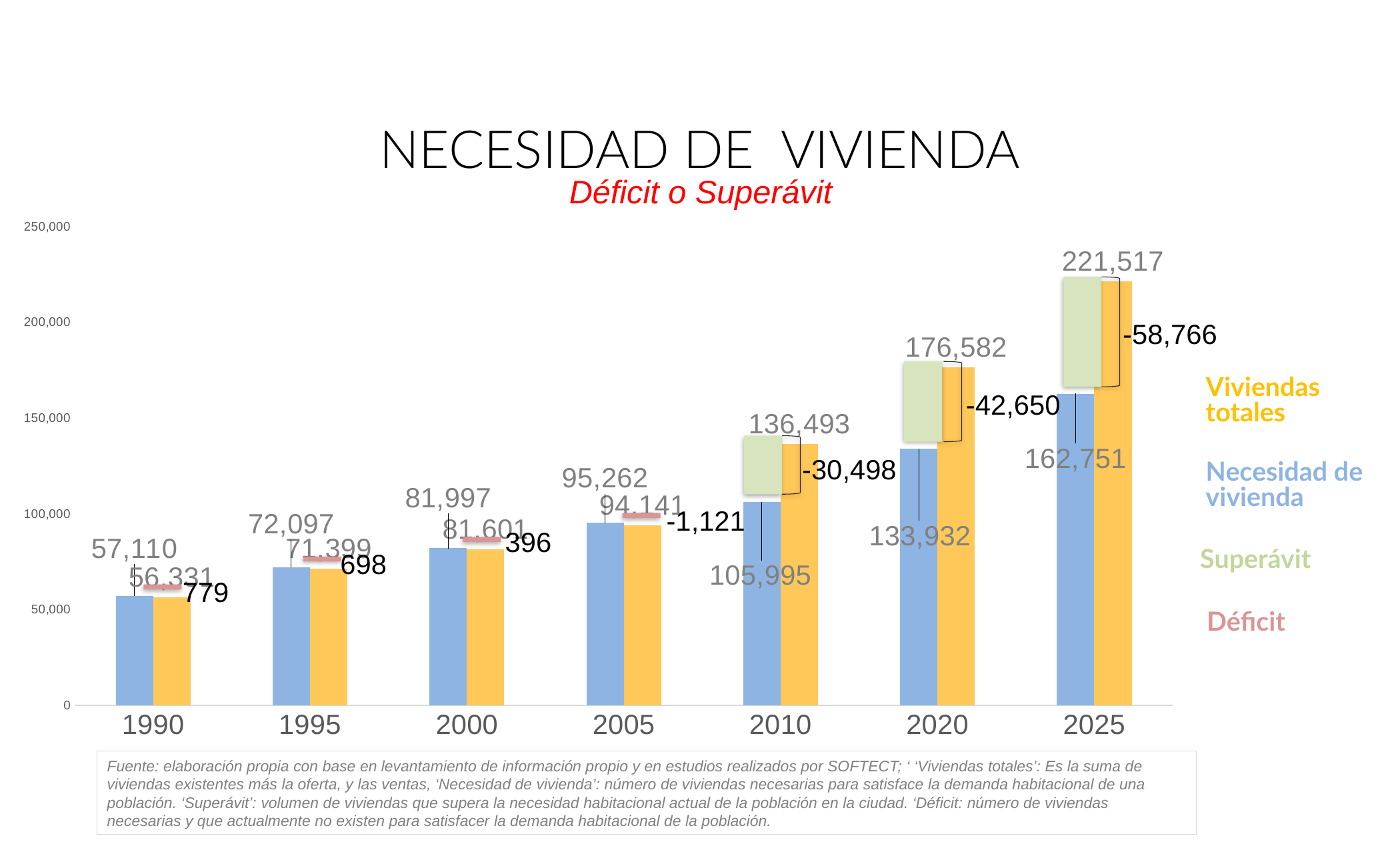

NECESIDAD DE  VIVIENDA
Déficit o Superávit

### Chart

| Category | Viviendas necesarias | Viviendas existentes |
|---|---|---|
| 1990 | 57109.782608695656 | 56331.0 |
| 1995 | 72097.14285714286 | 71399.0 |
| 2000 | 81997.25 | 81601.0 |
| 2005 | 95262.43243243243 | 94141.0 |
| 2010 | 105995.27777777778 | 136493.0 |
| 2020 | 133931.81818181818 | 176582.0 |
| 2025 | 162750.66666666666 | 221517.0 |

-58,766

Viviendas totales
-42,650

-30,498
Necesidad de vivienda
-1,121

396

698
Superávit

779

Déficit
Fuente: elaboración propia con base en levantamiento de información propio y en estudios realizados por SOFTECT; ‘ ‘Viviendas totales’: Es la suma de viviendas existentes más la oferta, y las ventas, ‘Necesidad de vivienda’: número de viviendas necesarias para satisface la demanda habitacional de una población. ‘Superávit’: volumen de viviendas que supera la necesidad habitacional actual de la población en la ciudad. ‘Déficit: número de viviendas necesarias y que actualmente no existen para satisfacer la demanda habitacional de la población.
33